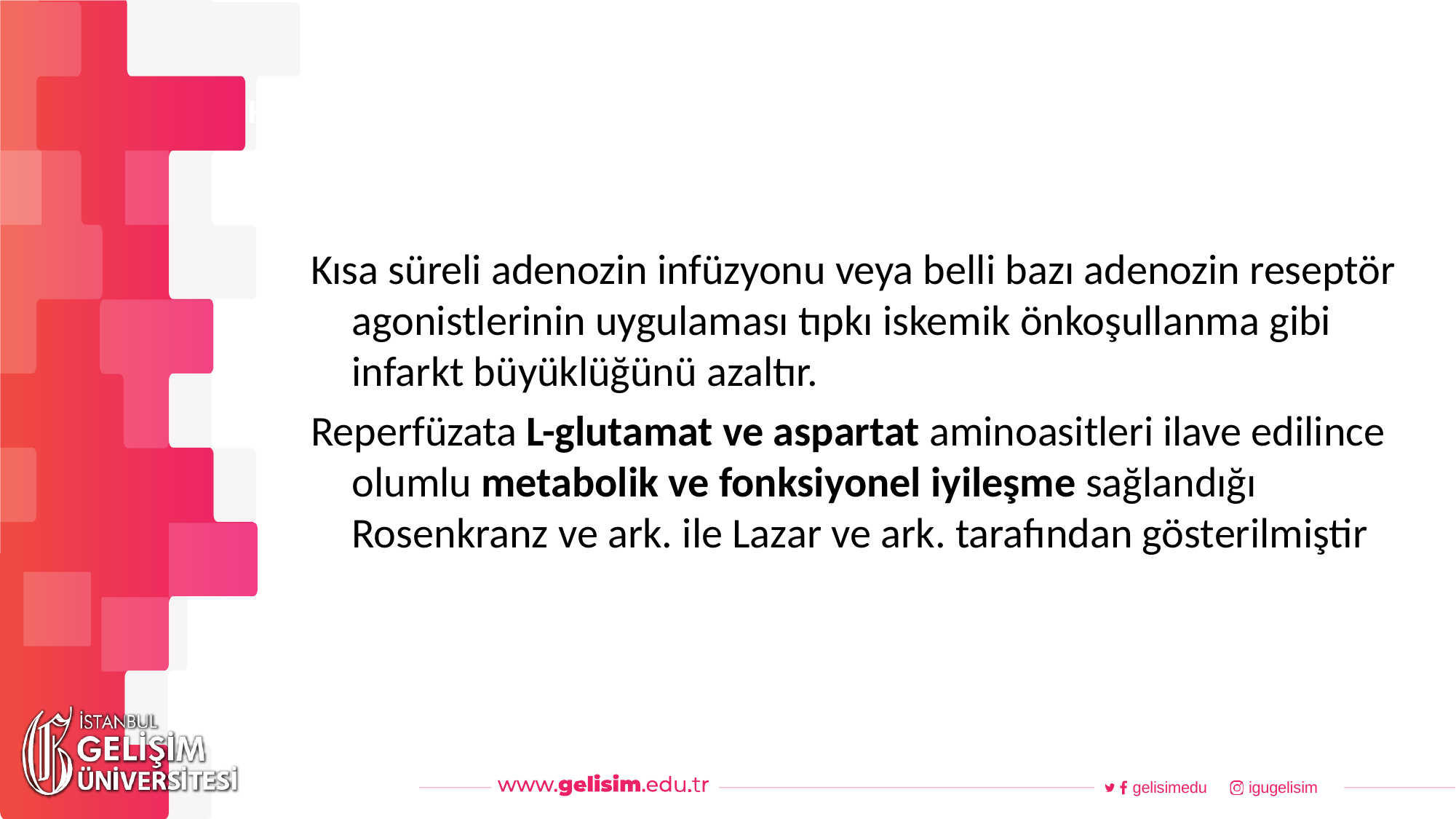

#
Haftalık Akış
Kısa süreli adenozin infüzyonu veya belli bazı adenozin reseptör agonistlerinin uygulaması tıpkı iskemik önkoşullanma gibi infarkt büyüklüğünü azaltır.
Reperfüzata L-glutamat ve aspartat aminoasitleri ilave edilince olumlu metabolik ve fonksiyonel iyileşme sağlandığı Rosenkranz ve ark. ile Lazar ve ark. tarafından gösterilmiştir

gelisimedu
igugelisim